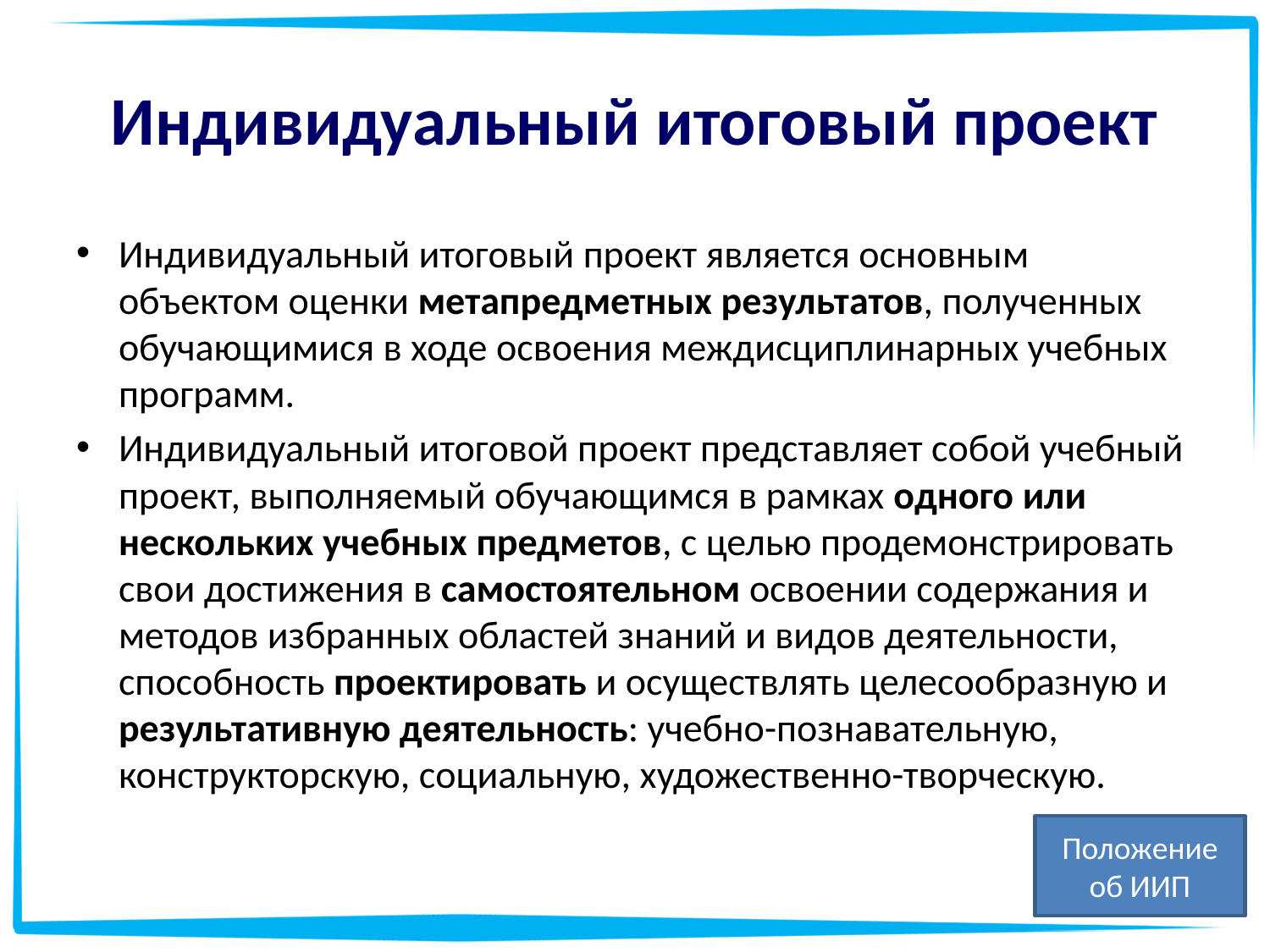

# Индивидуальный итоговый проект
Индивидуальный итоговый проект является основным объектом оценки метапредметных результатов, полученных обучающимися в ходе освоения междисциплинарных учебных программ.
Индивидуальный итоговой проект представляет собой учебный проект, выполняемый обучающимся в рамках одного или нескольких учебных предметов, с целью продемонстрировать свои достижения в самостоятельном освоении содержания и методов избранных областей знаний и видов деятельности, способность проектировать и осуществлять целесообразную и результативную деятельность: учебно­-познавательную, конструкторскую, социальную, художественно-­творческую.

Положение об ИИП